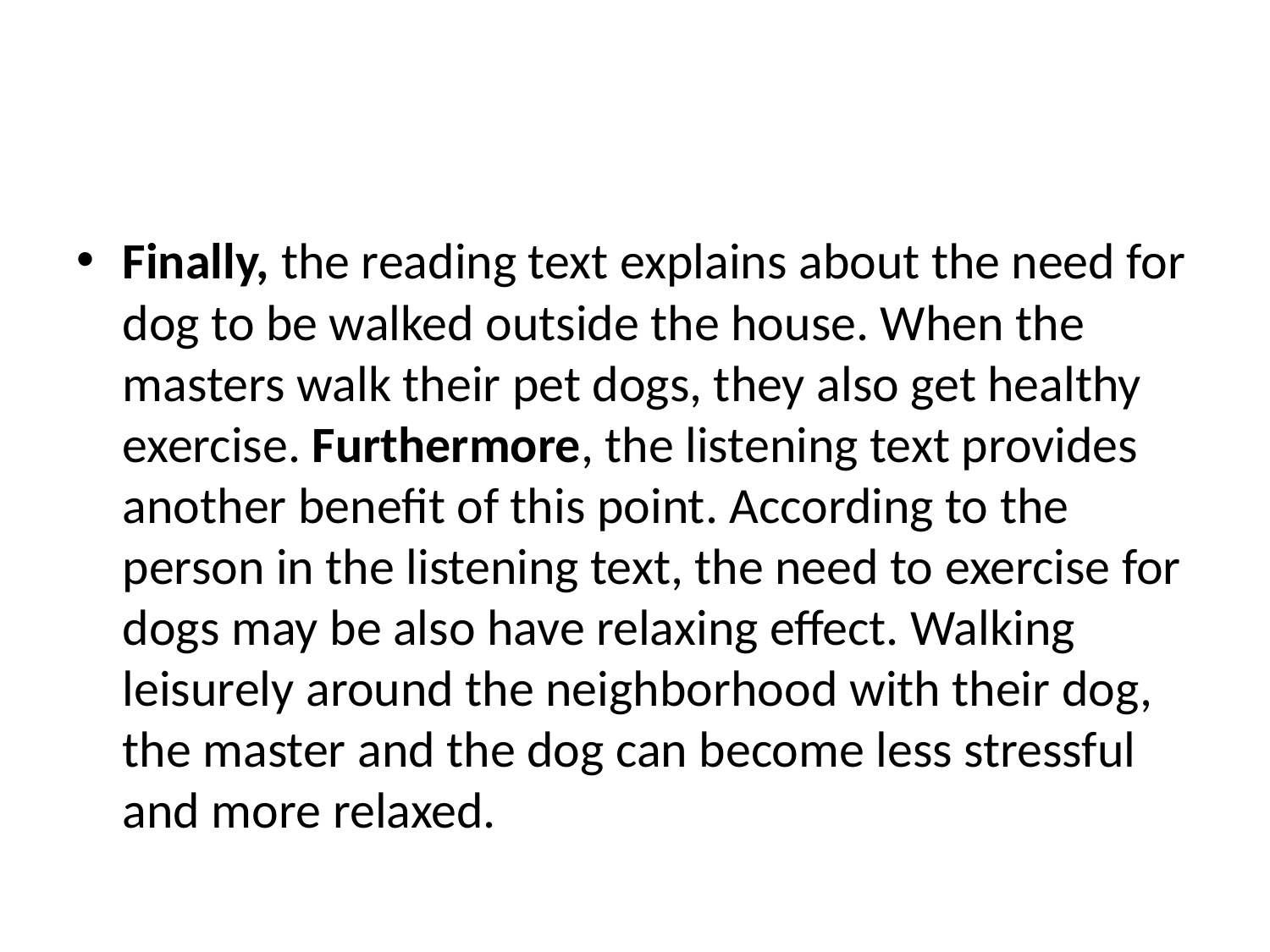

#
Finally, the reading text explains about the need for dog to be walked outside the house. When the masters walk their pet dogs, they also get healthy exercise. Furthermore, the listening text provides another benefit of this point. According to the person in the listening text, the need to exercise for dogs may be also have relaxing effect. Walking leisurely around the neighborhood with their dog, the master and the dog can become less stressful and more relaxed.